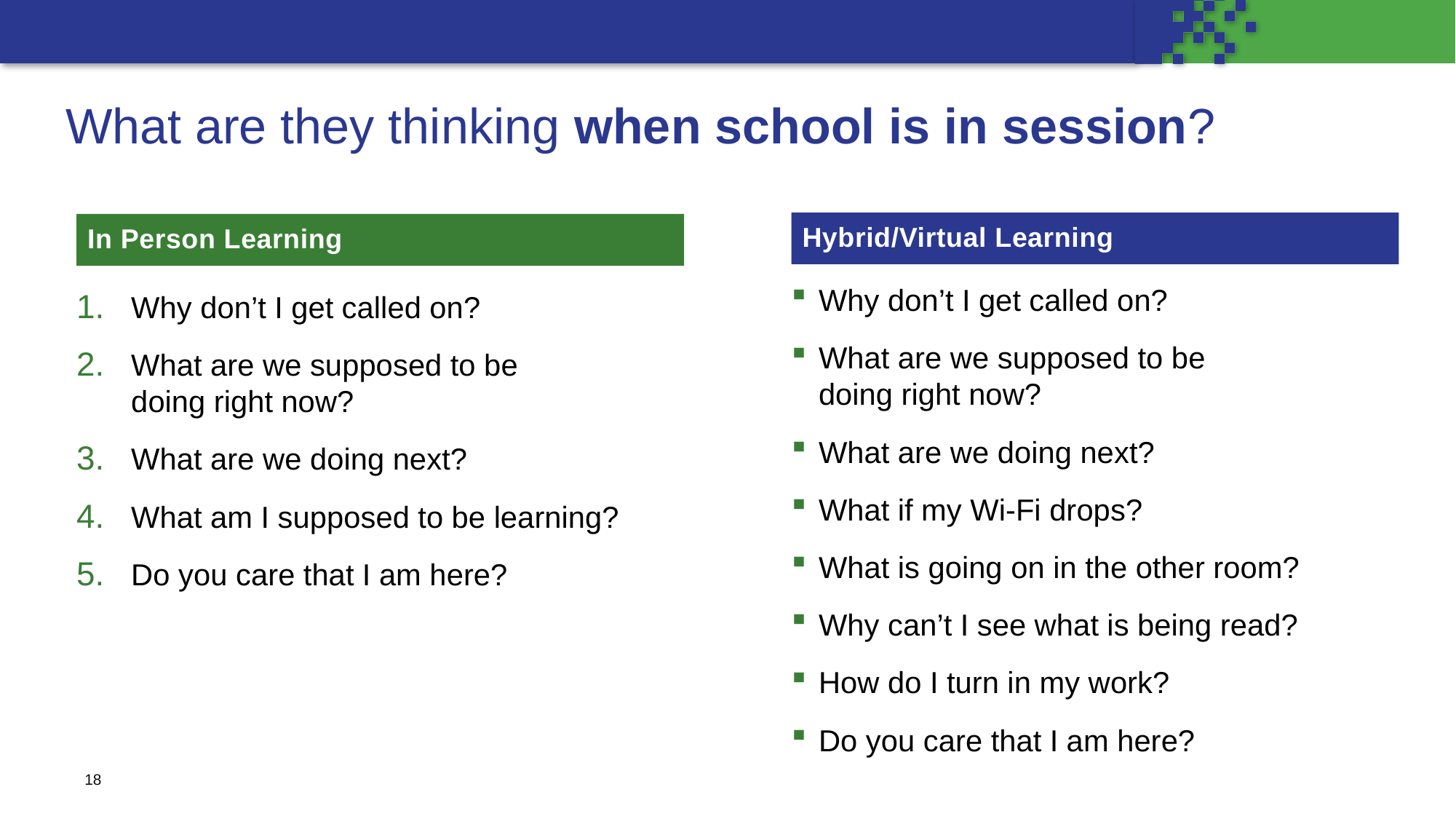

# What are they thinking when school is in session?
Hybrid/Virtual Learning
In Person Learning
Why don’t I get called on?
What are we supposed to be
doing right now?
What are we doing next?
What if my Wi-Fi drops?
What is going on in the other room?
Why can’t I see what is being read?
How do I turn in my work?
Do you care that I am here?
Why don’t I get called on?
What are we supposed to be
doing right now?
What are we doing next?
What am I supposed to be learning?
Do you care that I am here?
18